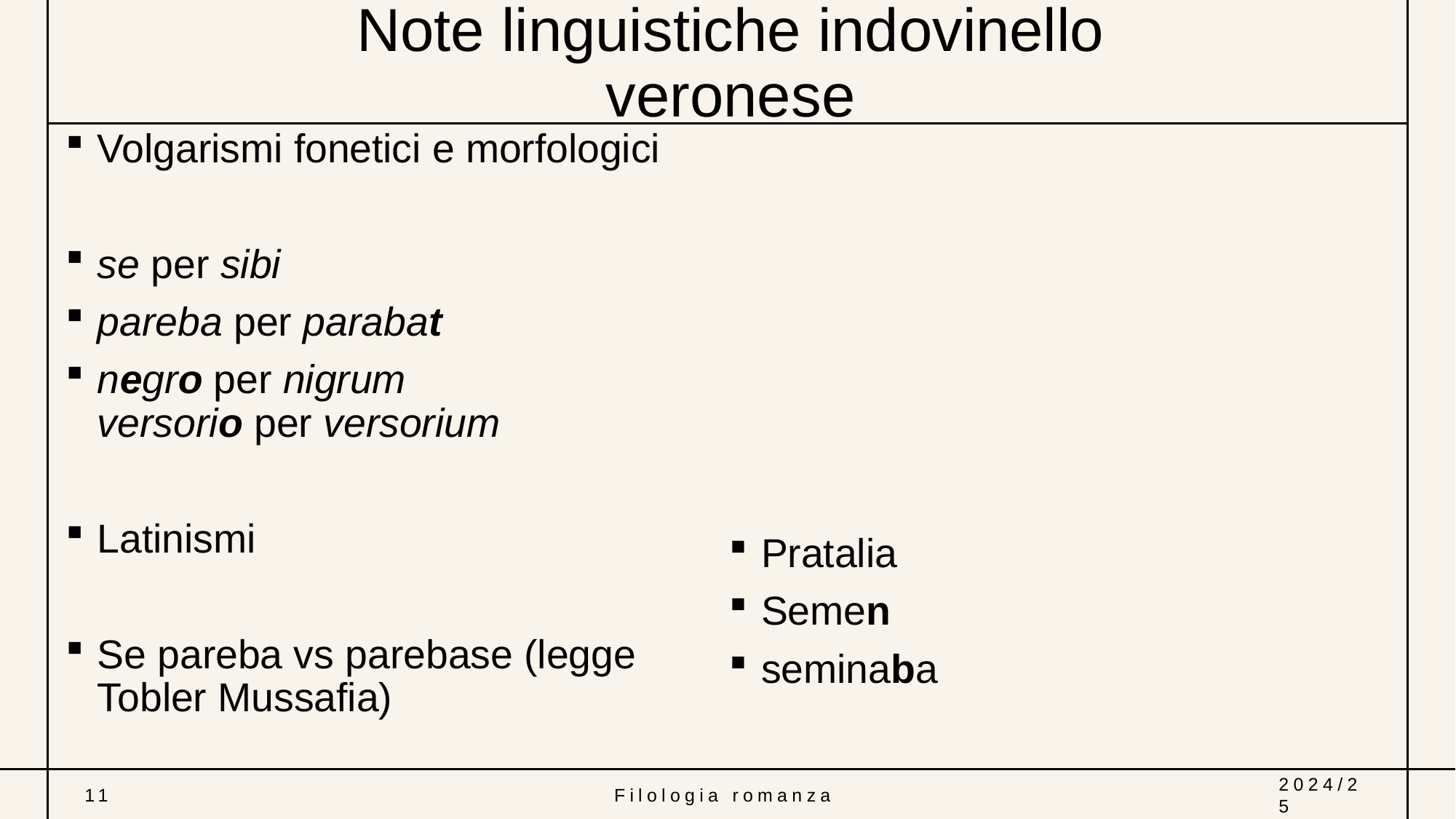

# Note linguistiche indovinello veronese
Volgarismi fonetici e morfologici

se per sibi
pareba per parabat
negro per nigrum
versorio per versorium

Latinismi

Se pareba vs parebase (legge Tobler Mussafia)

Pratalia
Semen
seminaba
11
Filologia romanza
2024/25